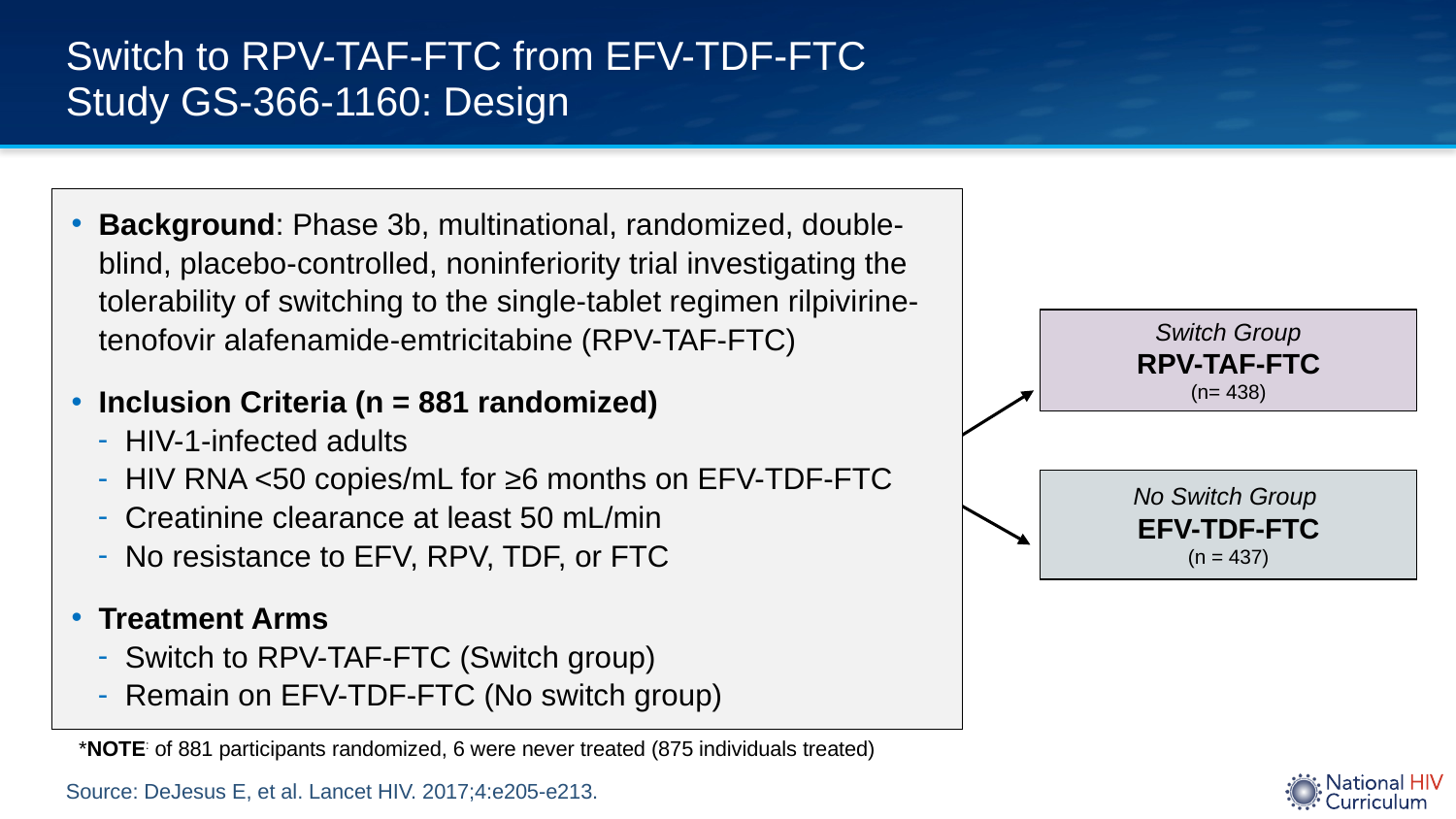

# Switch to RPV-TAF-FTC from EFV-TDF-FTC Study GS-366-1160: Design
Background: Phase 3b, multinational, randomized, double-blind, placebo-controlled, noninferiority trial investigating the tolerability of switching to the single-tablet regimen rilpivirine-tenofovir alafenamide-emtricitabine (RPV-TAF-FTC)
Inclusion Criteria (n = 881 randomized)
HIV-1-infected adults
HIV RNA <50 copies/mL for ≥6 months on EFV-TDF-FTC
Creatinine clearance at least 50 mL/min
No resistance to EFV, RPV, TDF, or FTC
Treatment Arms
Switch to RPV-TAF-FTC (Switch group)
Remain on EFV-TDF-FTC (No switch group)
Switch Group
RPV-TAF-FTC
(n= 438)

No Switch Group
EFV-TDF-FTC
(n = 437)

*NOTE: of 881 participants randomized, 6 were never treated (875 individuals treated)
Source: DeJesus E, et al. Lancet HIV. 2017;4:e205-e213.